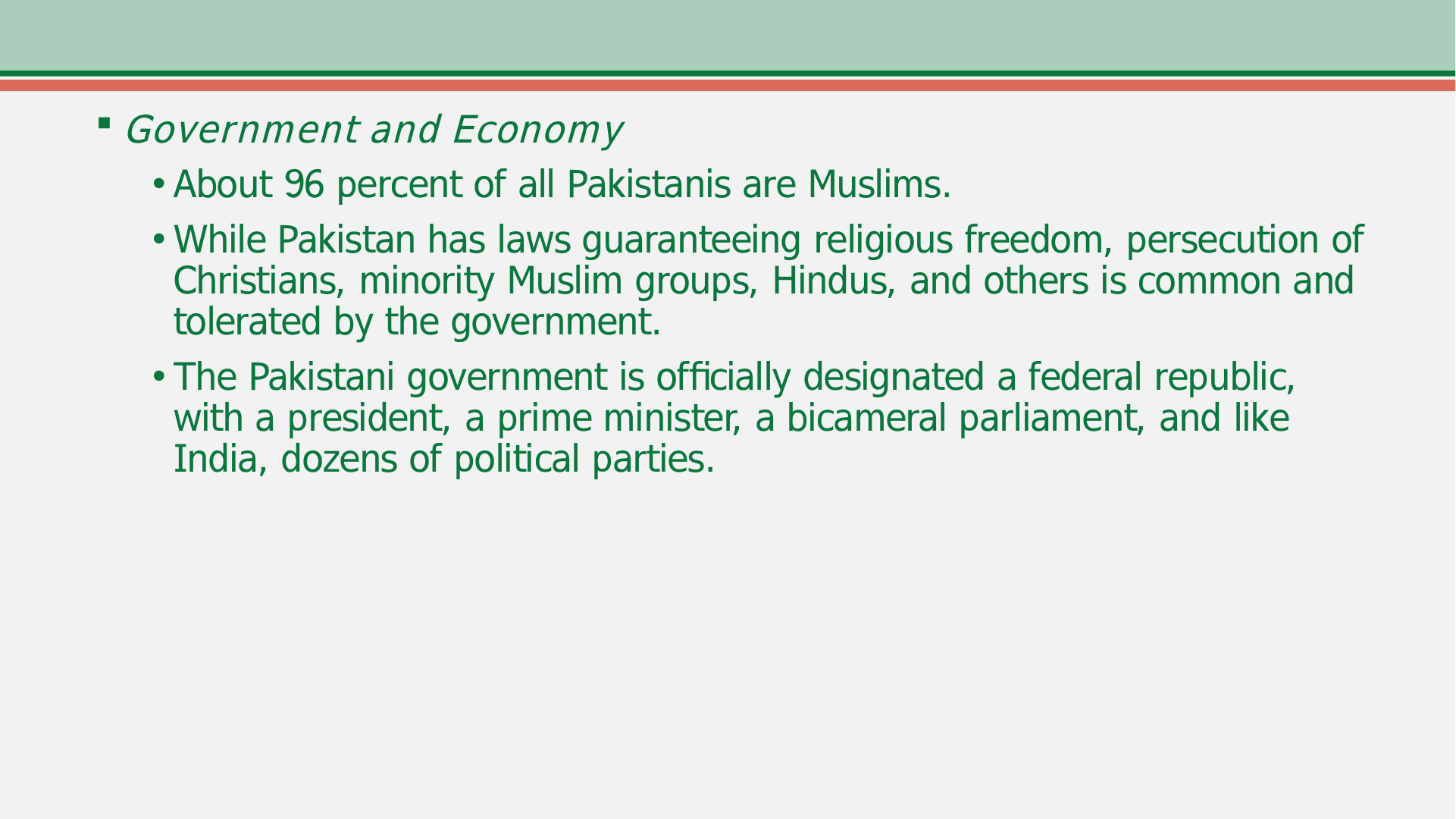

Government and Economy
About 96 percent of all Pakistanis are Muslims.
While Pakistan has laws guaranteeing religious freedom, persecution of Christians, minority Muslim groups, Hindus, and others is common and tolerated by the government.
The Pakistani government is officially designated a federal republic, with a president, a prime minister, a bicameral parliament, and like India, dozens of political parties.